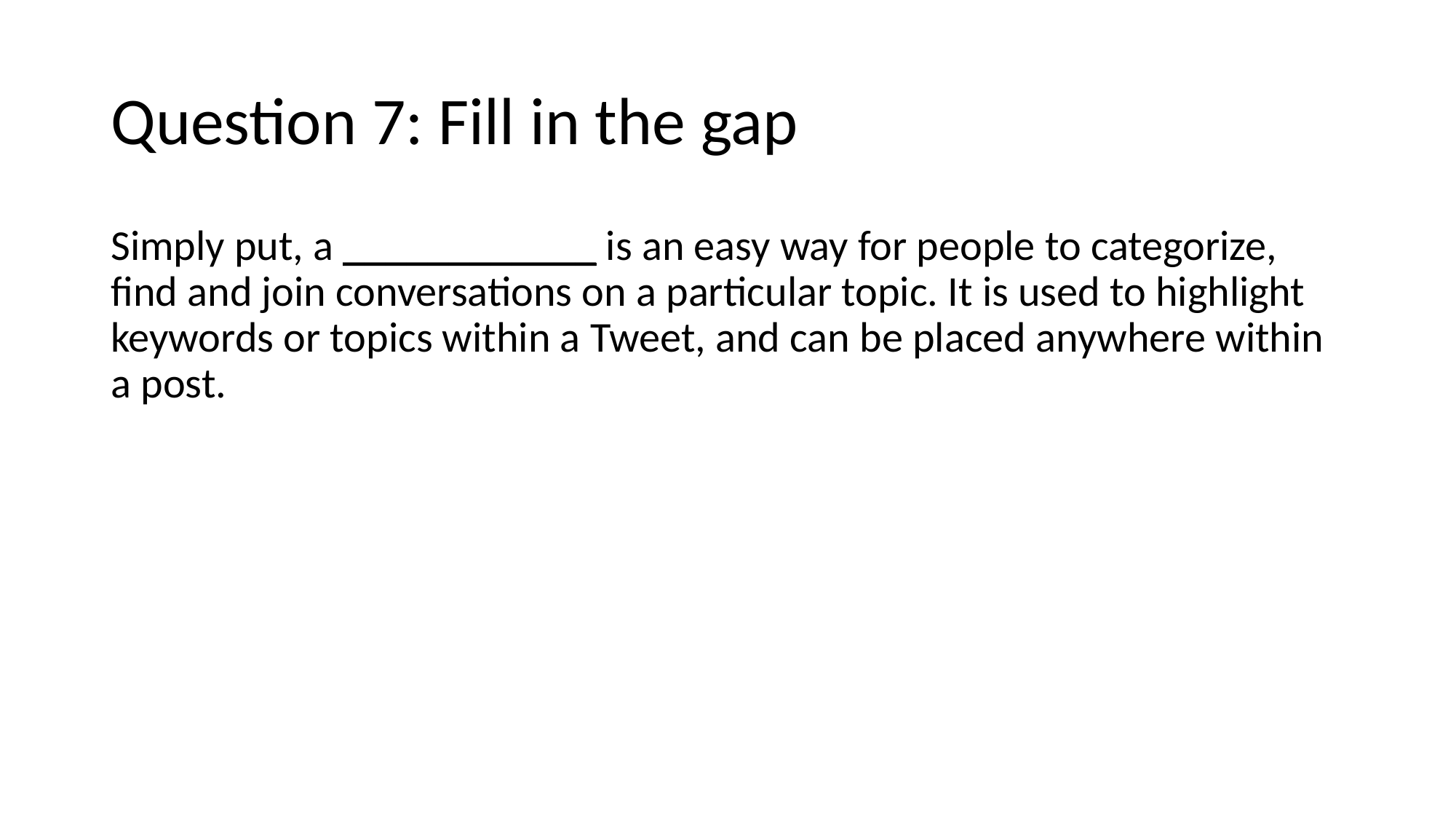

# Question 7: Fill in the gap
Simply put, a ____________ is an easy way for people to categorize, find and join conversations on a particular topic. It is used to highlight keywords or topics within a Tweet, and can be placed anywhere within a post.